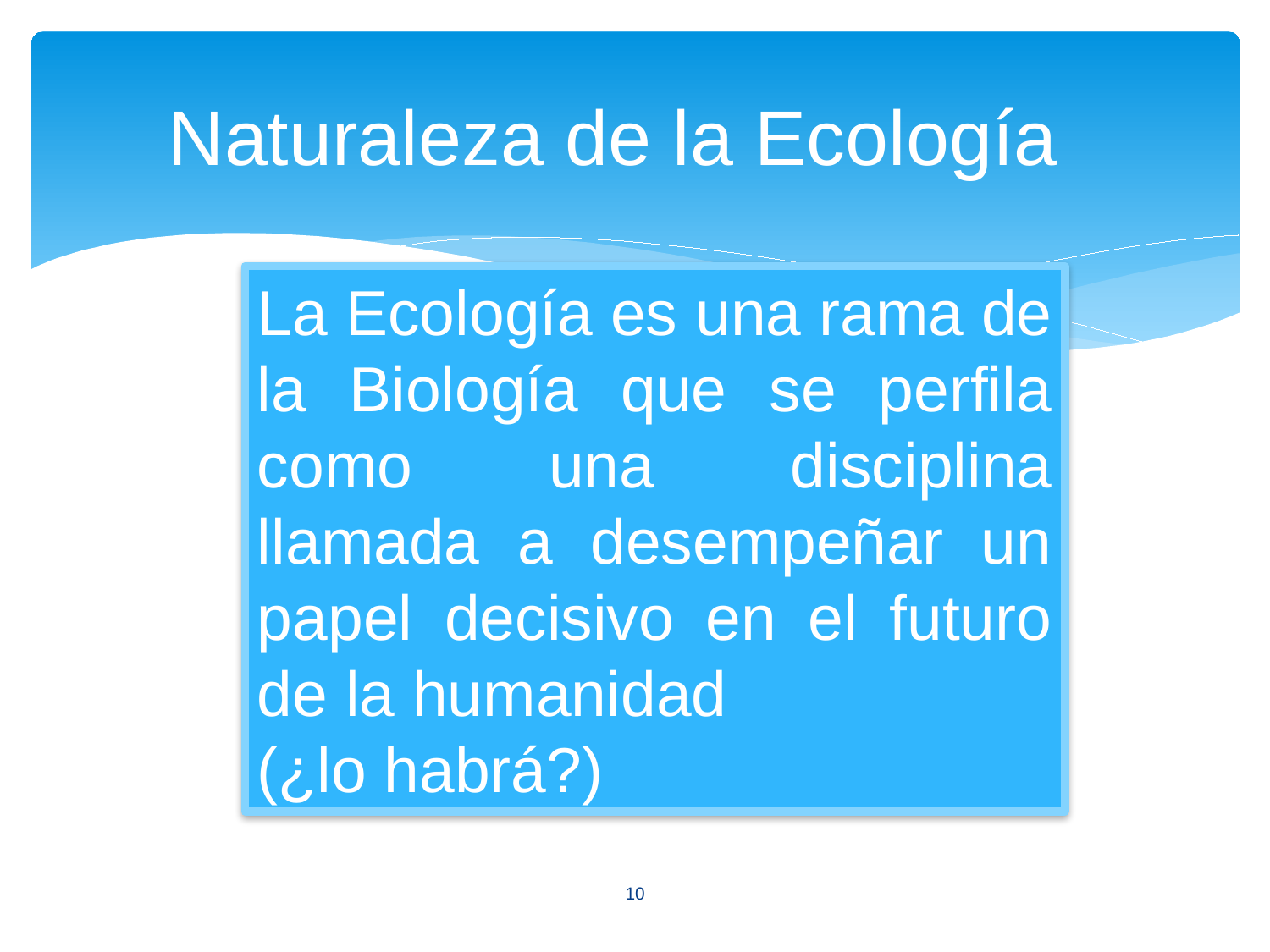

# Naturaleza de la Ecología
La Ecología es una rama de la Biología que se perfila como una disciplina llamada a desempeñar un papel decisivo en el futuro de la humanidad
(¿lo habrá?)
10